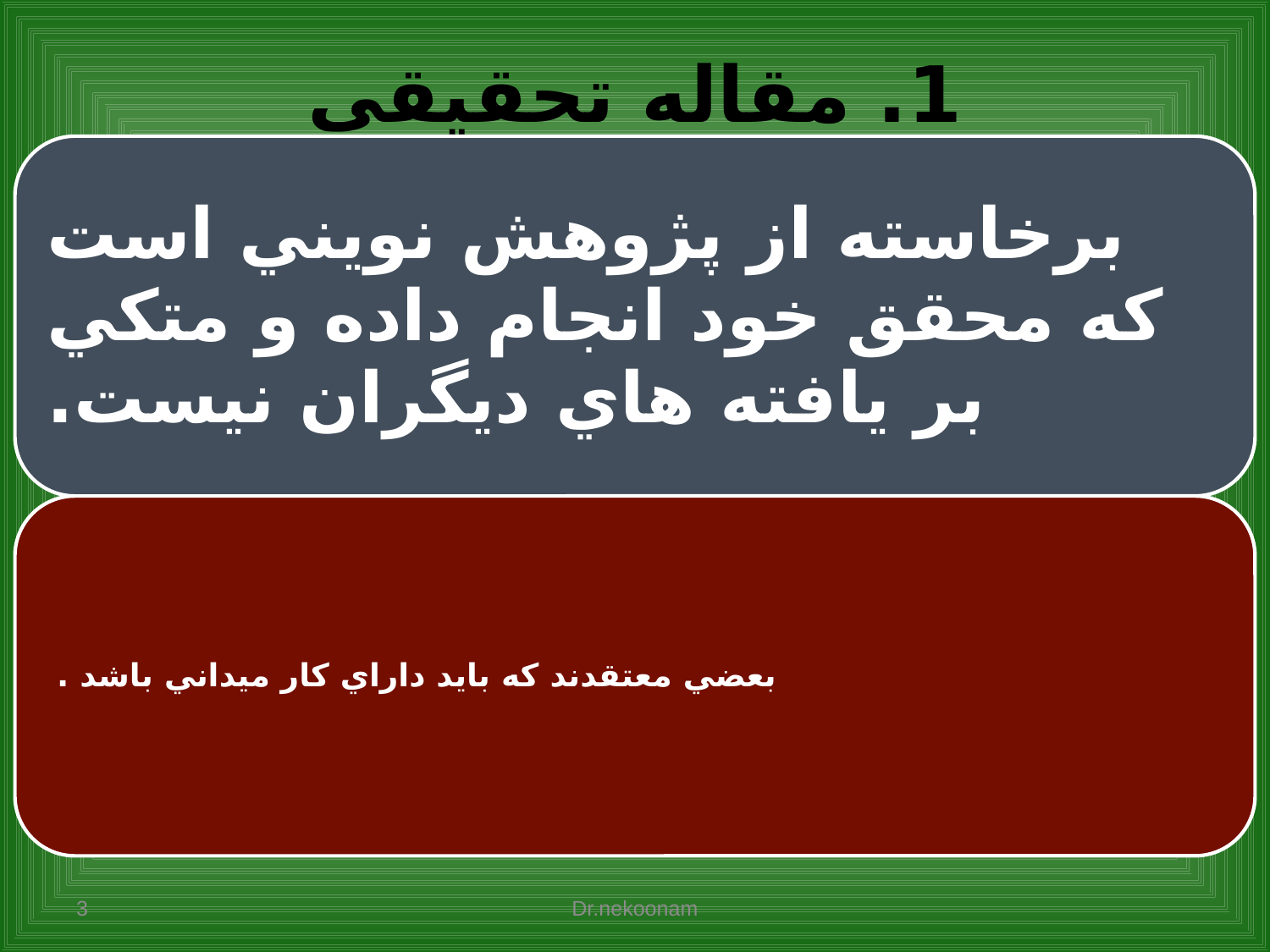

# 1. مقاله تحقیقی
برخاسته از پژوهش نويني است كه محقق خود انجام داده و متكي بر يافته هاي ديگران نيست.
بعضي معتقدند كه بايد داراي كار ميداني باشد .
3
Dr.nekoonam